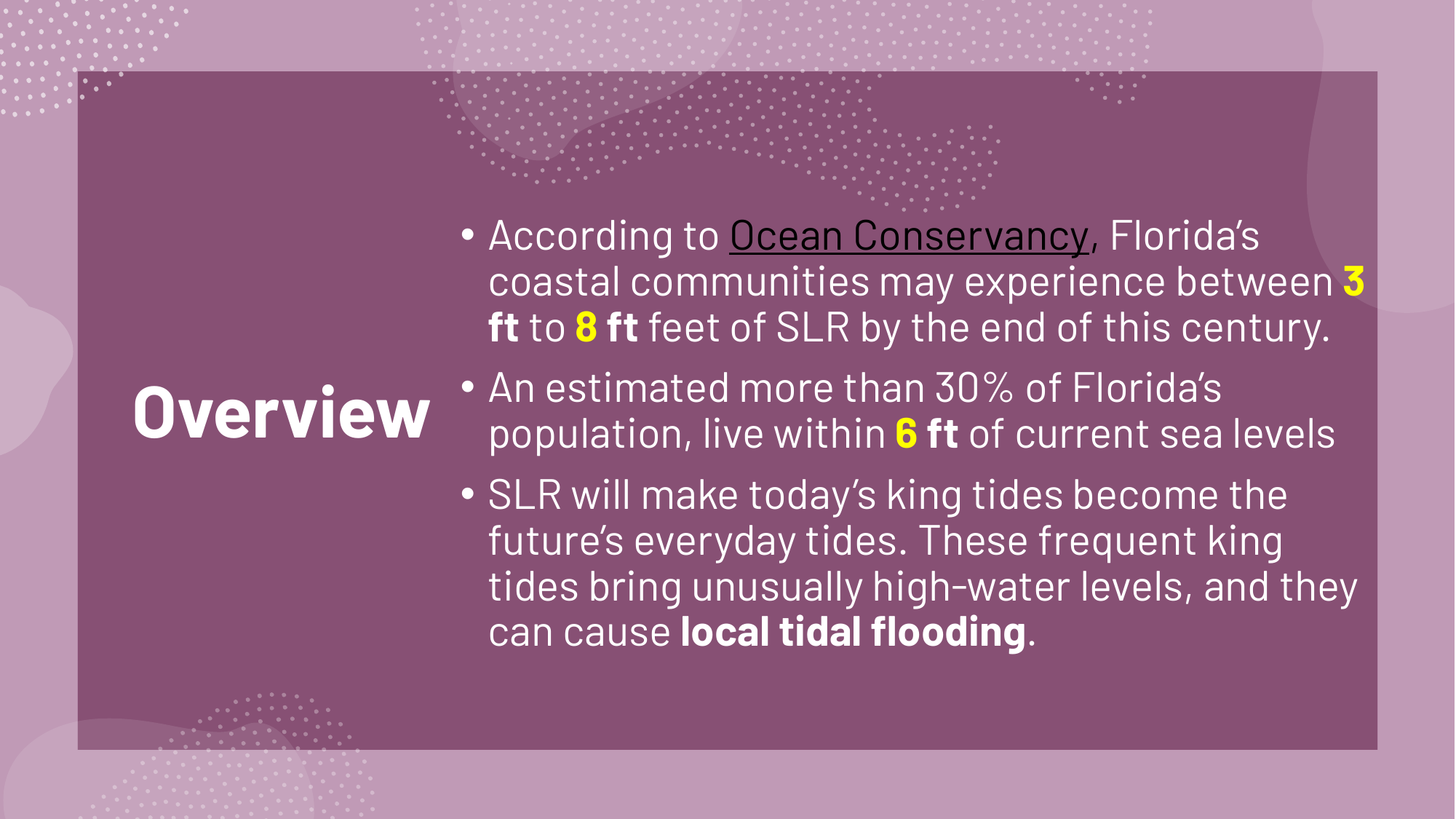

According to Ocean Conservancy, Florida’s coastal communities may experience between 3 ft to 8 ft feet of SLR by the end of this century.
An estimated more than 30% of Florida’s population, live within 6 ft of current sea levels
SLR will make today’s king tides become the future’s everyday tides. These frequent king tides bring unusually high-water levels, and they can cause local tidal flooding.
# Overview